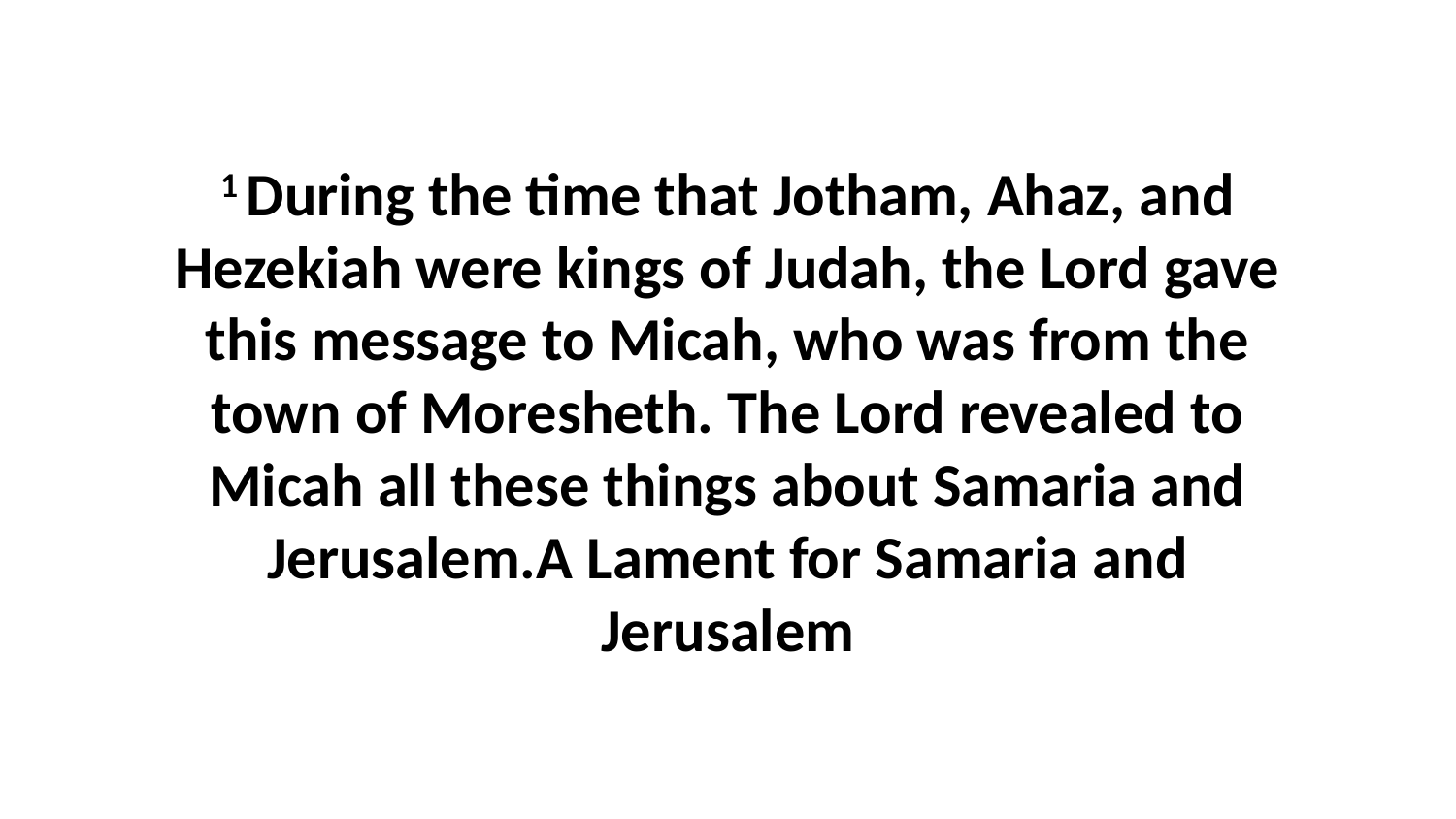

1 During the time that Jotham, Ahaz, and Hezekiah were kings of Judah, the Lord gave this message to Micah, who was from the town of Moresheth. The Lord revealed to Micah all these things about Samaria and Jerusalem.A Lament for Samaria and Jerusalem